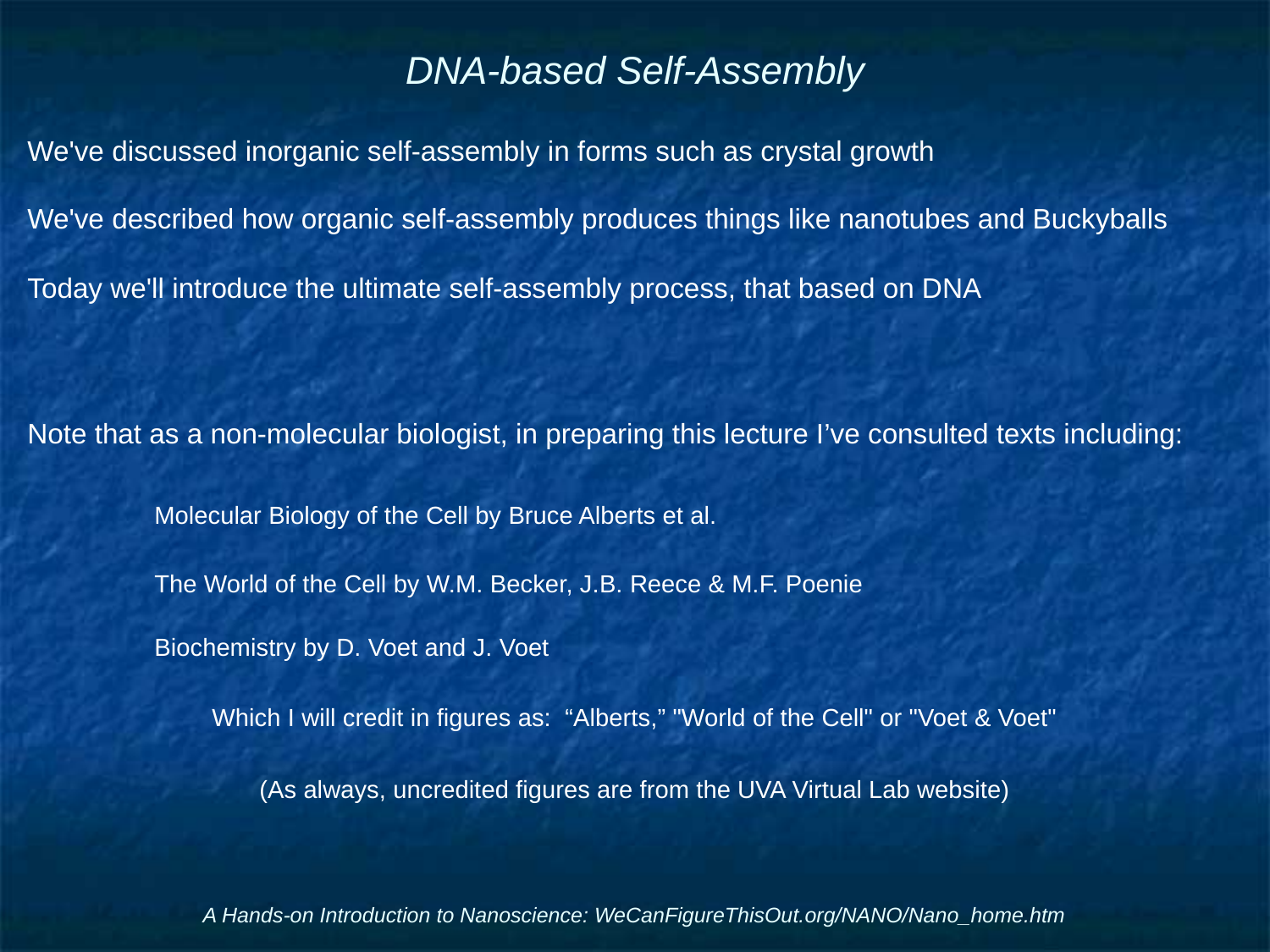

# DNA-based Self-Assembly
We've discussed inorganic self-assembly in forms such as crystal growth

We've described how organic self-assembly produces things like nanotubes and Buckyballs

Today we'll introduce the ultimate self-assembly process, that based on DNA

Note that as a non-molecular biologist, in preparing this lecture I’ve consulted texts including:

	Molecular Biology of the Cell by Bruce Alberts et al.

	The World of the Cell by W.M. Becker, J.B. Reece & M.F. Poenie

	Biochemistry by D. Voet and J. Voet

Which I will credit in figures as:  “Alberts,” "World of the Cell" or "Voet & Voet"

(As always, uncredited figures are from the UVA Virtual Lab website)
A Hands-on Introduction to Nanoscience: WeCanFigureThisOut.org/NANO/Nano_home.htm